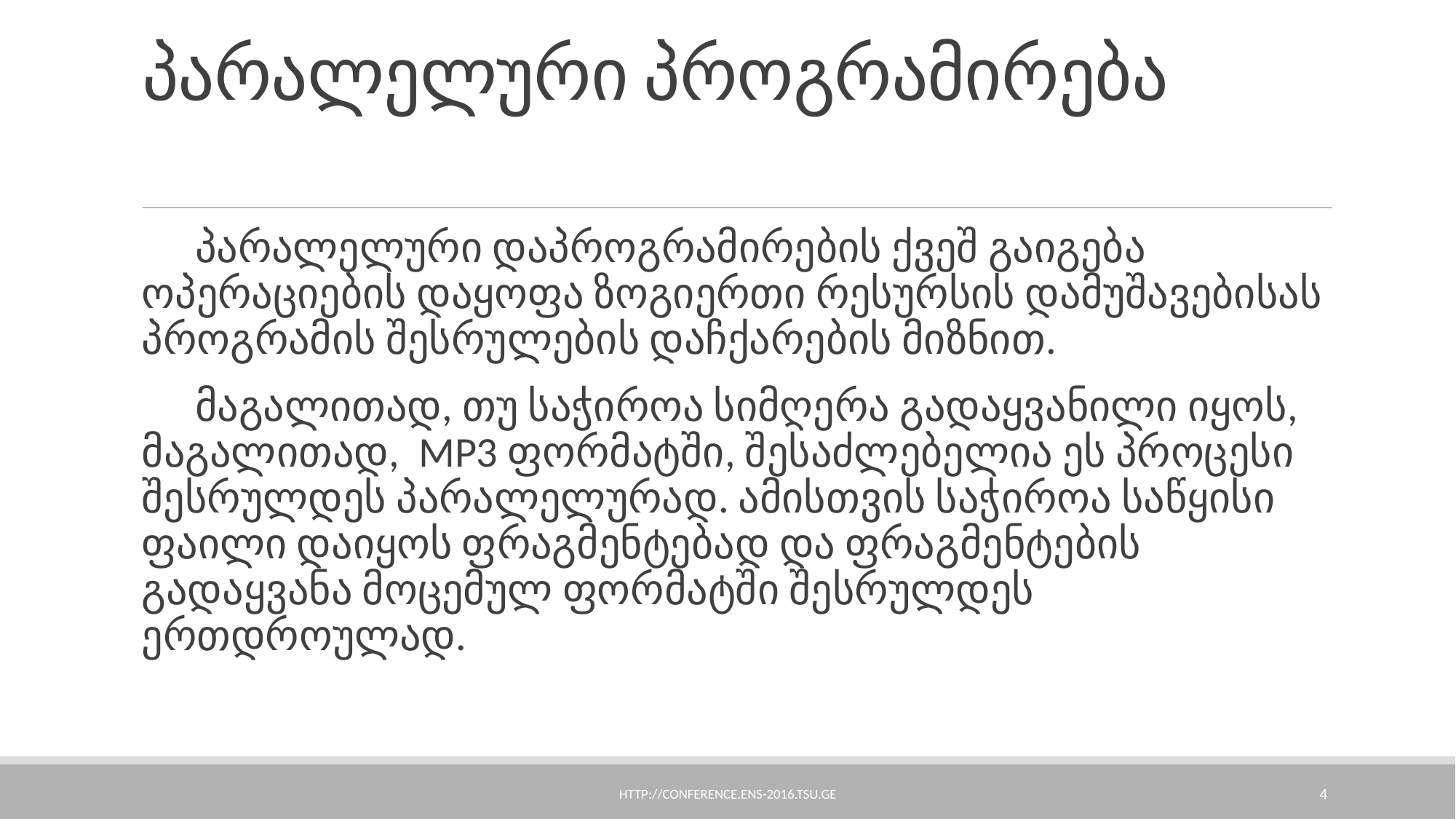

# პარალელური პროგრამირება
პარალელური დაპროგრამირების ქვეშ გაიგება ოპერაციების დაყოფა ზოგიერთი რესურსის დამუშავებისას პროგრამის შესრულების დაჩქარების მიზნით.
მაგალითად, თუ საჭიროა სიმღერა გადაყვანილი იყოს, მაგალითად,  MP3 ფორმატში, შესაძლებელია ეს პროცესი შესრულდეს პარალელურად. ამისთვის საჭიროა საწყისი ფაილი დაიყოს ფრაგმენტებად და ფრაგმენტების გადაყვანა მოცემულ ფორმატში შესრულდეს ერთდროულად.

http://conference.ens-2016.tsu.ge
4